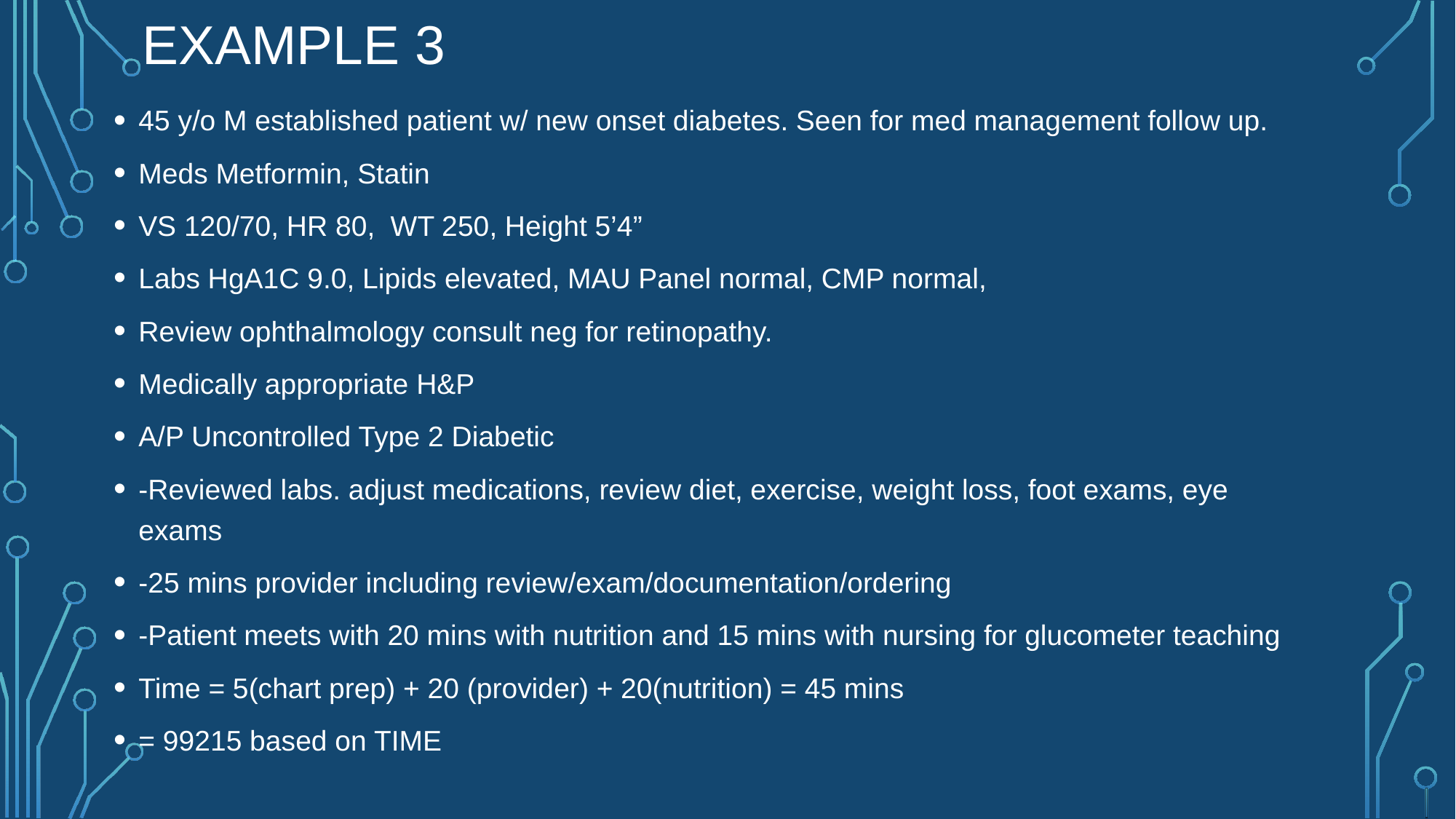

# Example 3
45 y/o M established patient w/ new onset diabetes. Seen for med management follow up.
Meds Metformin, Statin
VS 120/70, HR 80,  WT 250, Height 5’4”
Labs HgA1C 9.0, Lipids elevated, MAU Panel normal, CMP normal,
Review ophthalmology consult neg for retinopathy.
Medically appropriate H&P
A/P Uncontrolled Type 2 Diabetic
-Reviewed labs. adjust medications, review diet, exercise, weight loss, foot exams, eye exams
-25 mins provider including review/exam/documentation/ordering
-Patient meets with 20 mins with nutrition and 15 mins with nursing for glucometer teaching
Time = 5(chart prep) + 20 (provider) + 20(nutrition) = 45 mins
= 99215 based on TIME